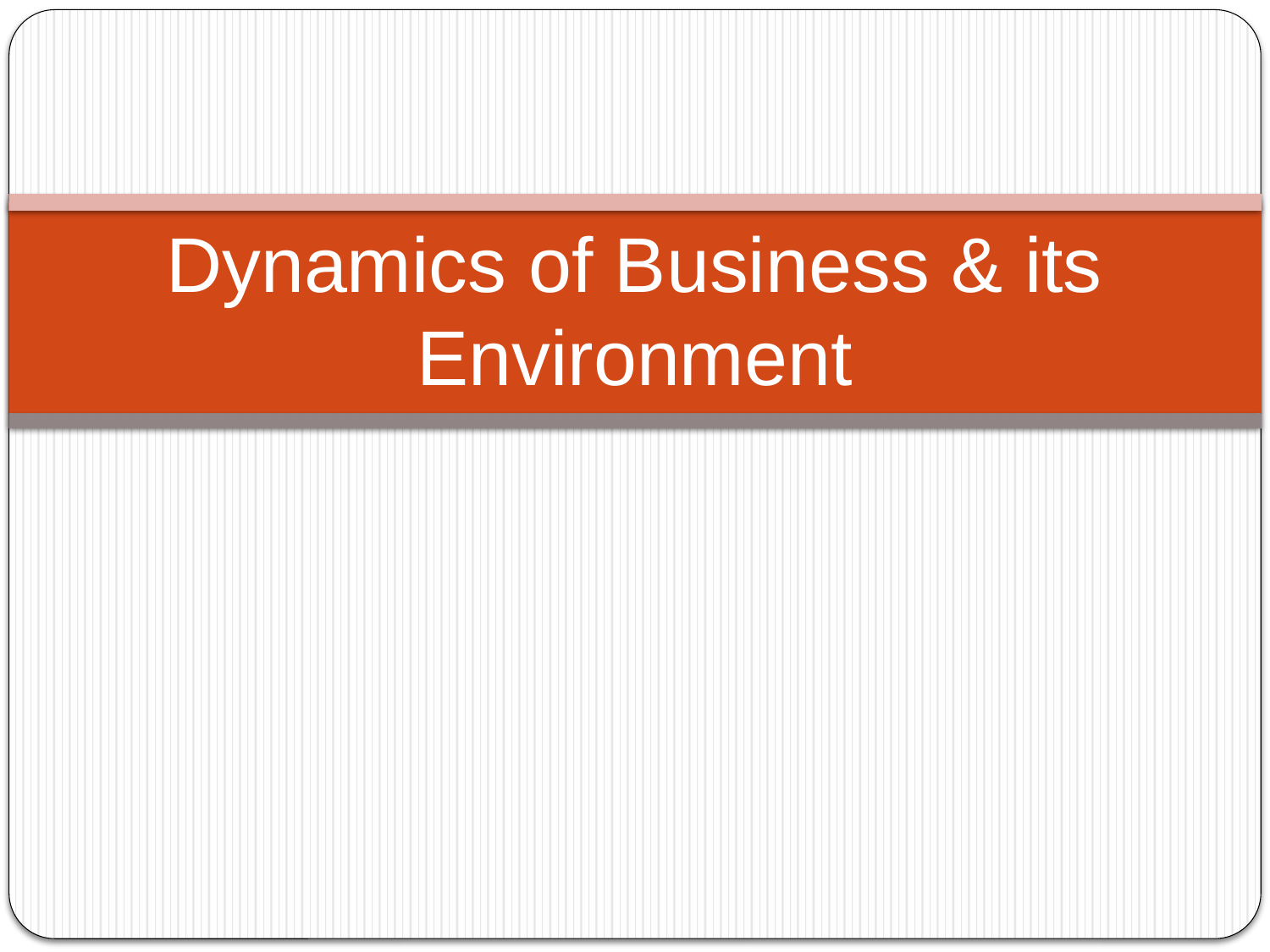

# Dynamics of Business & its Environment